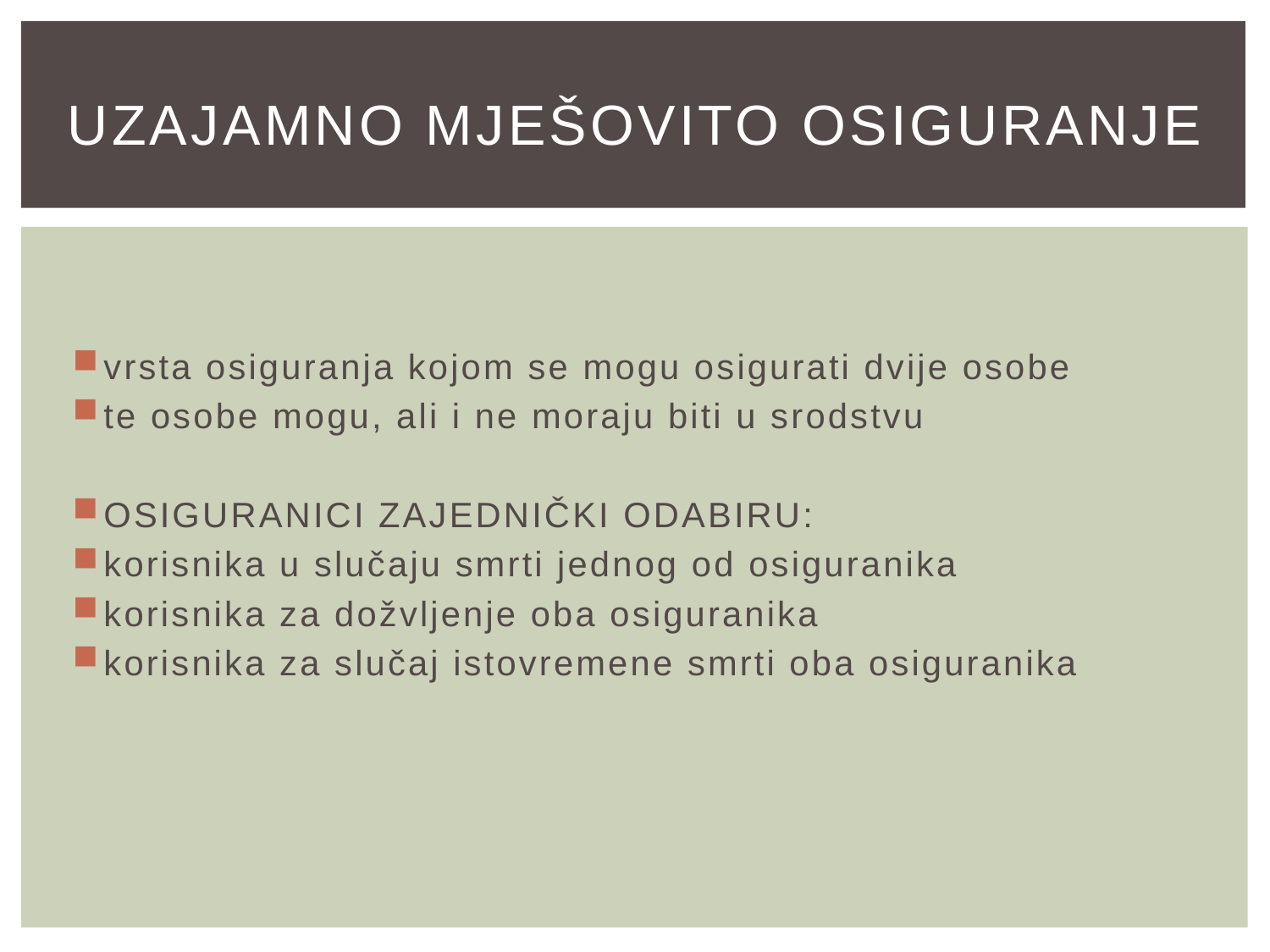

# UZAJAMNO MJEŠOVITO OSIGURANJE

vrsta osiguranja kojom se mogu osigurati dvije osobe
te osobe mogu, ali i ne moraju biti u srodstvu

OSIGURANICI ZAJEDNIČKI ODABIRU:
korisnika u slučaju smrti jednog od osiguranika
korisnika za dožvljenje oba osiguranika
korisnika za slučaj istovremene smrti oba osiguranika